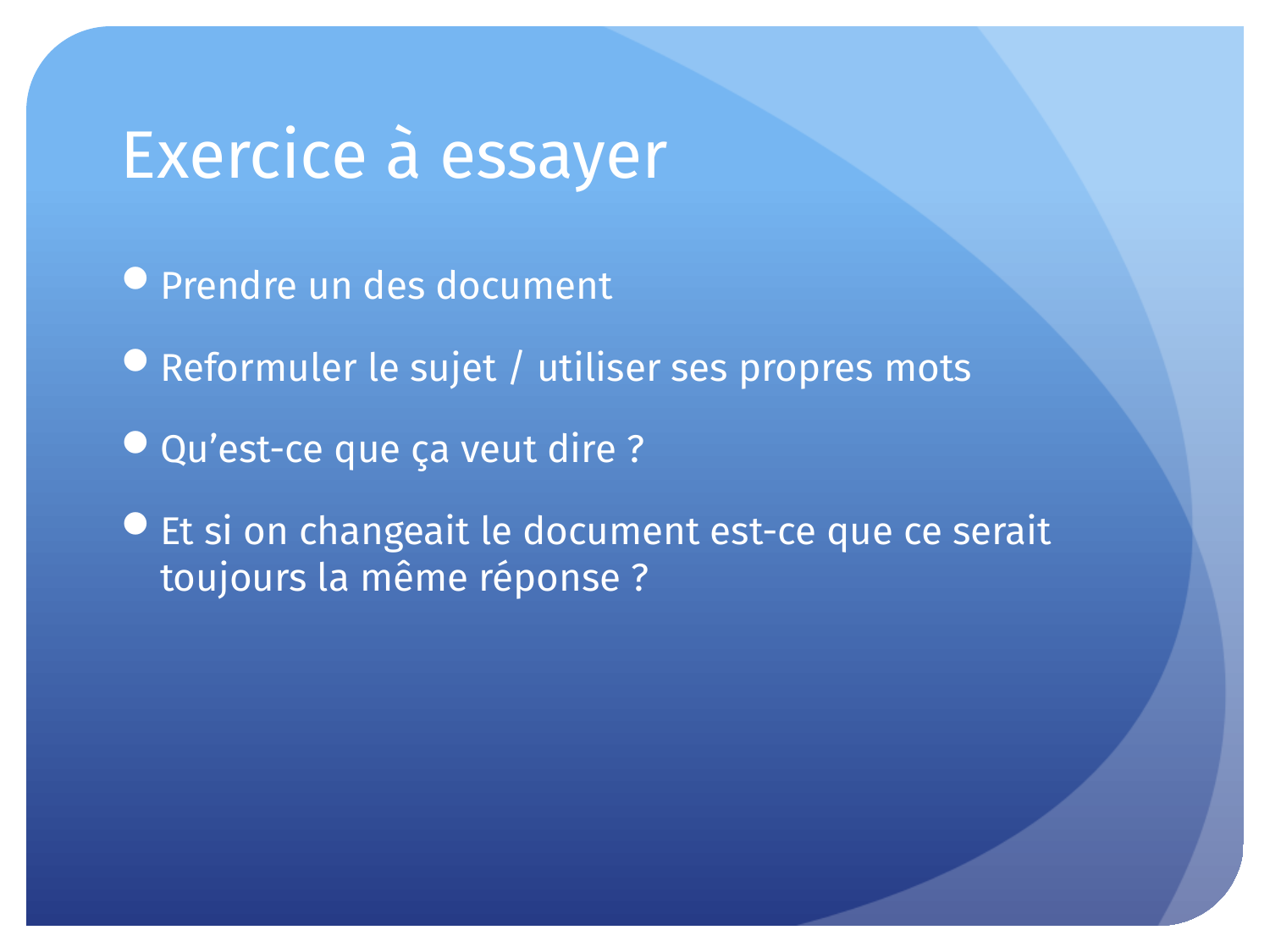

# Exercice à essayer
Prendre un des document
Reformuler le sujet / utiliser ses propres mots
Qu’est-ce que ça veut dire ?
Et si on changeait le document est-ce que ce serait toujours la même réponse ?